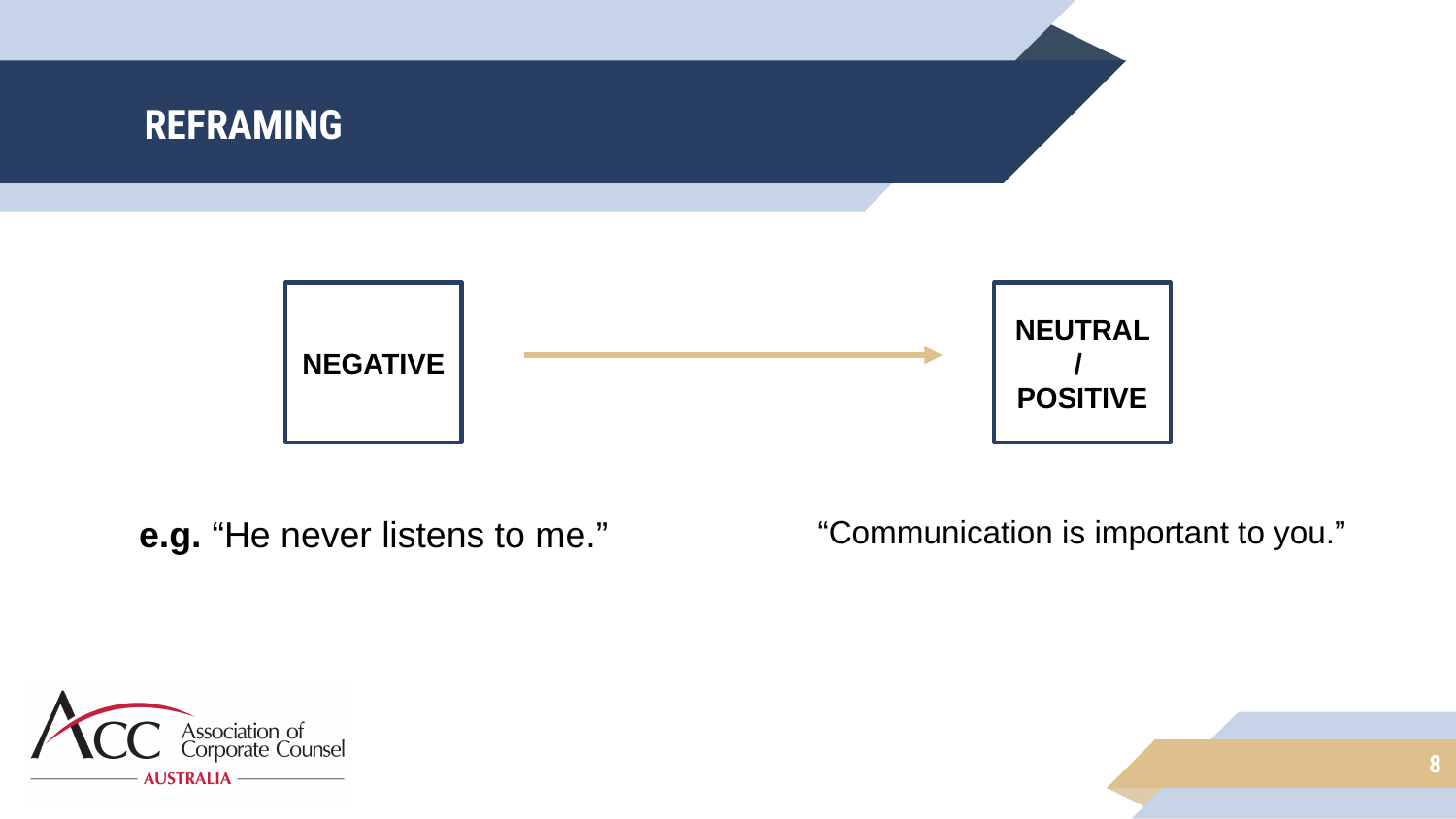

# REFRAMING
NEGATIVE
NEUTRAL /
POSITIVE
e.g. “He never listens to me.”
“Communication is important to you.”
8